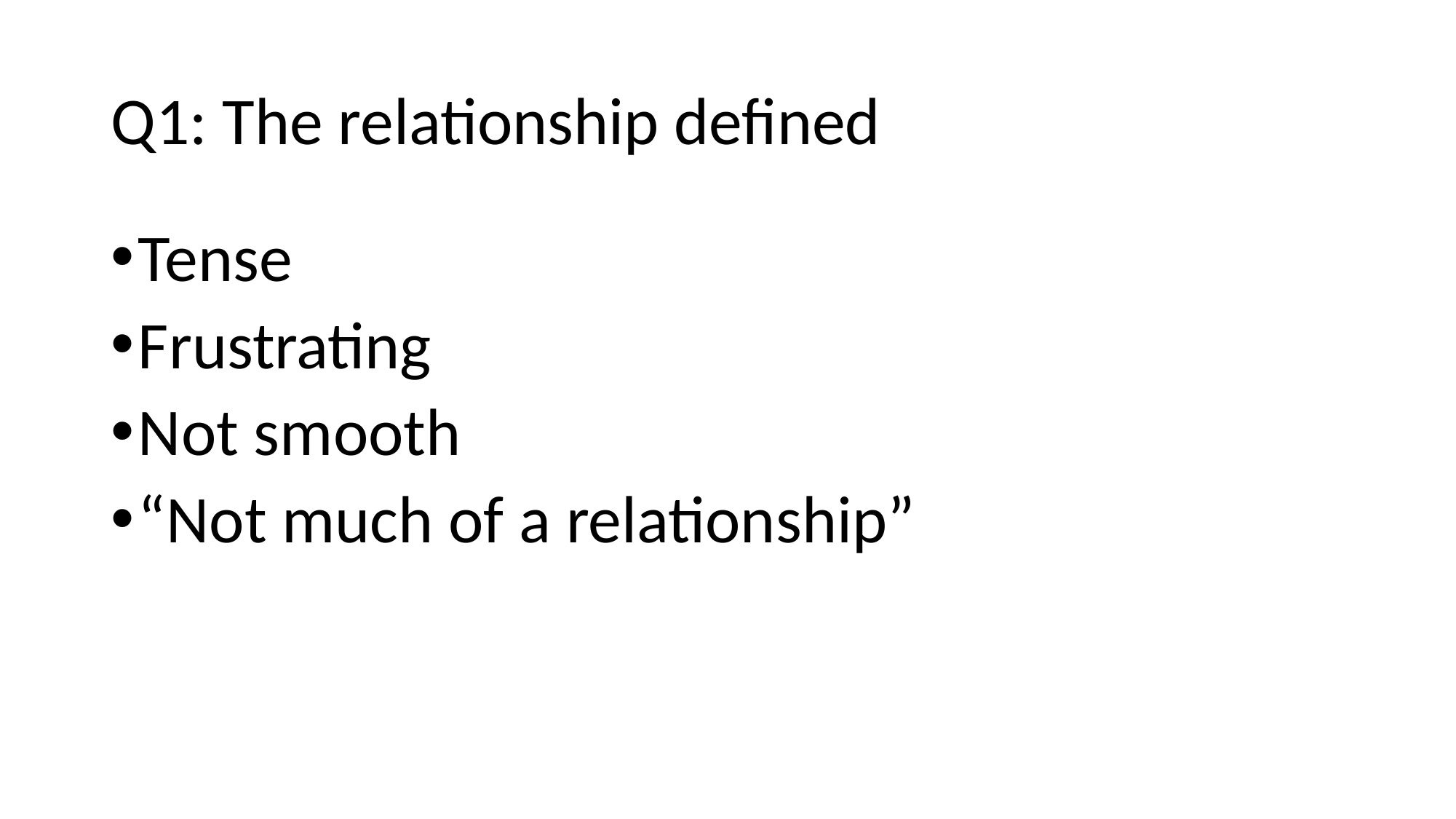

# Q1: The relationship defined
Tense
Frustrating
Not smooth
“Not much of a relationship”